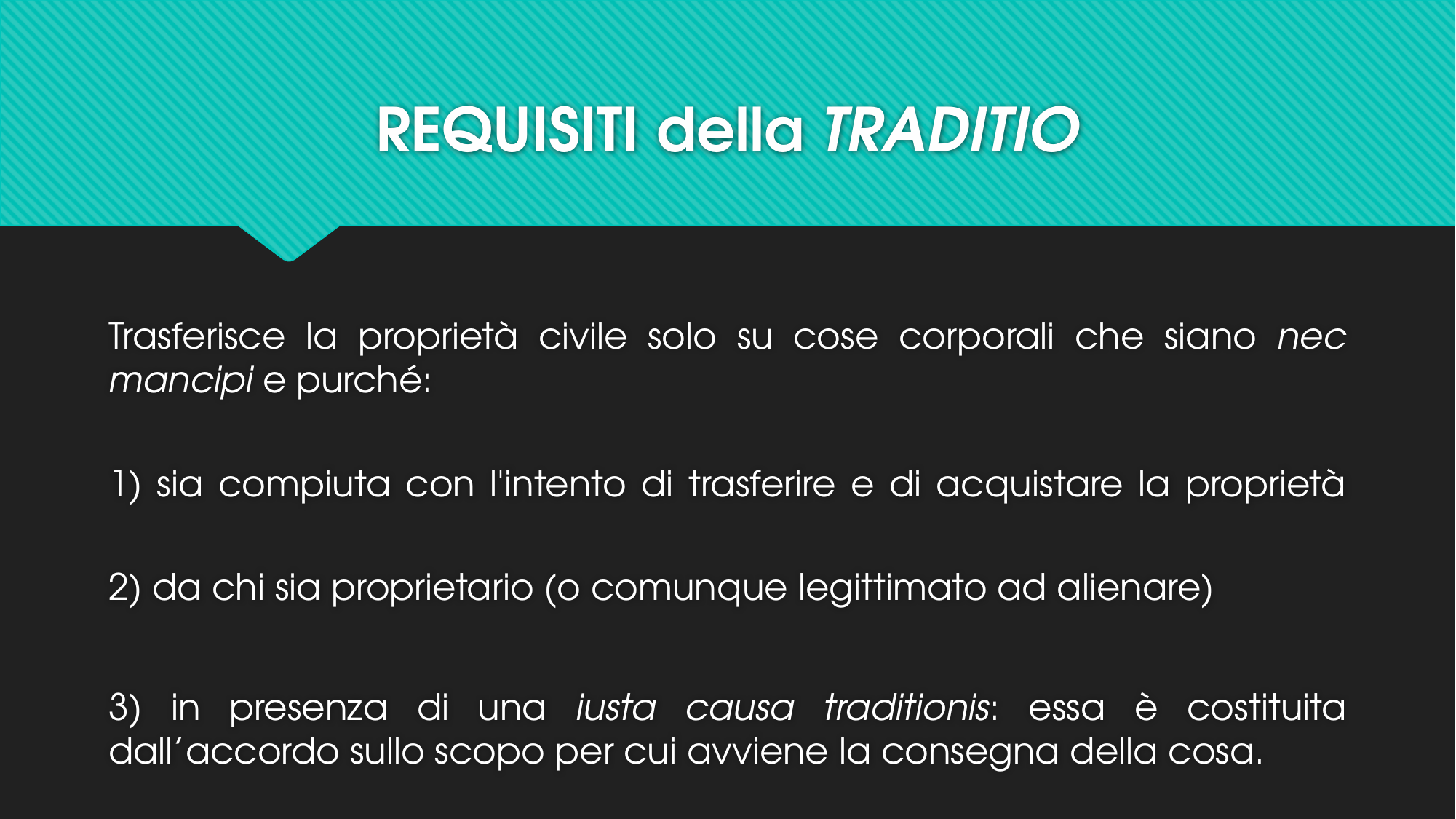

# REQUISITI della TRADITIO

Trasferisce la proprietà civile solo su cose corporali che siano nec mancipi e purché:
1) sia compiuta con l'intento di trasferire e di acquistare la proprietà
2) da chi sia proprietario (o comunque legittimato ad alienare)

3) in presenza di una iusta causa traditionis: essa è costituita dall’accordo sullo scopo per cui avviene la consegna della cosa.